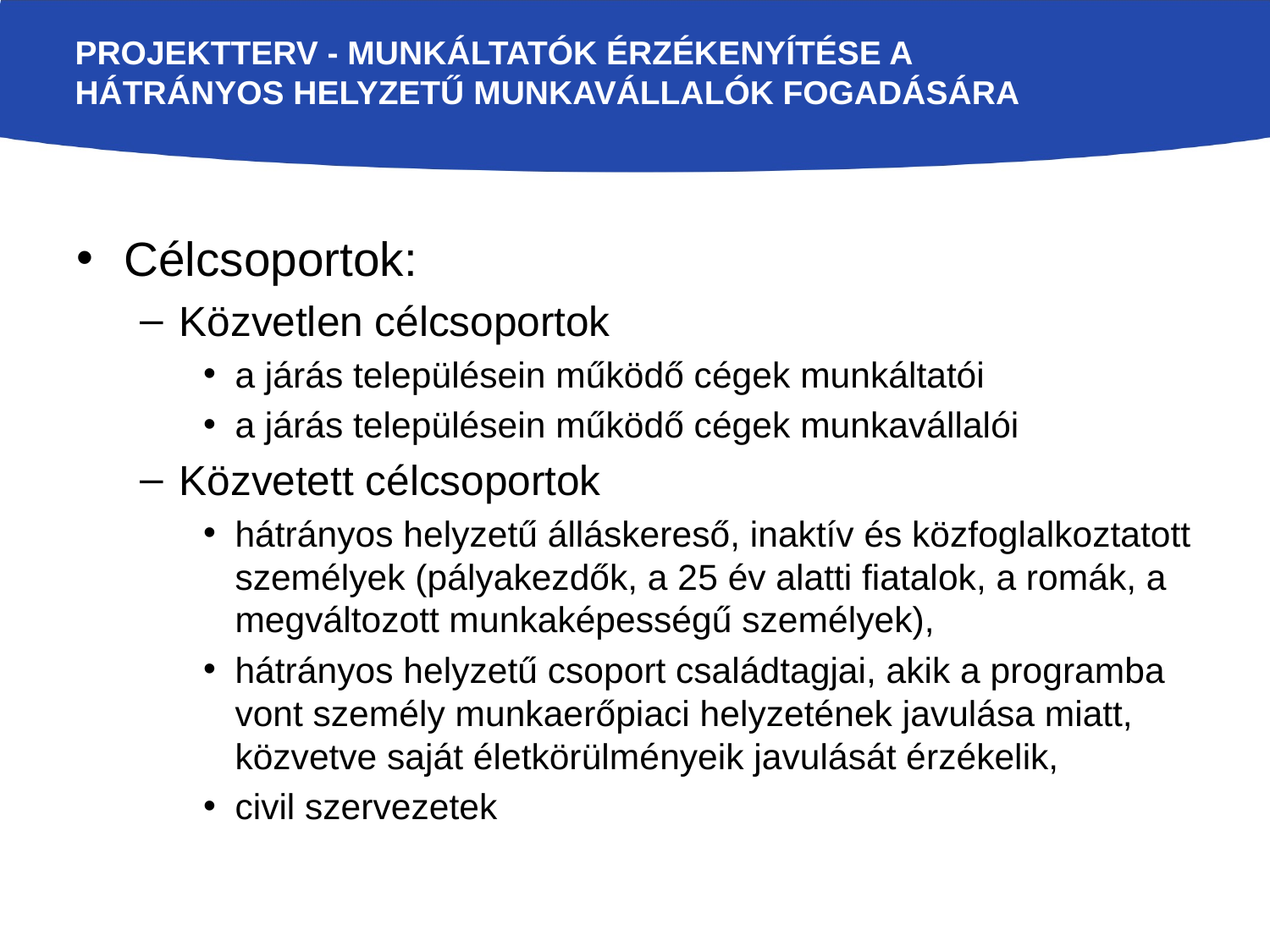

# Projektterv - Munkáltatók érzékenyítése a hátrányos helyzetű munkavállalók fogadására
Célcsoportok:
Közvetlen célcsoportok
a járás településein működő cégek munkáltatói
a járás településein működő cégek munkavállalói
Közvetett célcsoportok
hátrányos helyzetű álláskereső, inaktív és közfoglalkoztatott személyek (pályakezdők, a 25 év alatti fiatalok, a romák, a megváltozott munkaképességű személyek),
hátrányos helyzetű csoport családtagjai, akik a programba vont személy munkaerőpiaci helyzetének javulása miatt, közvetve saját életkörülményeik javulását érzékelik,
civil szervezetek